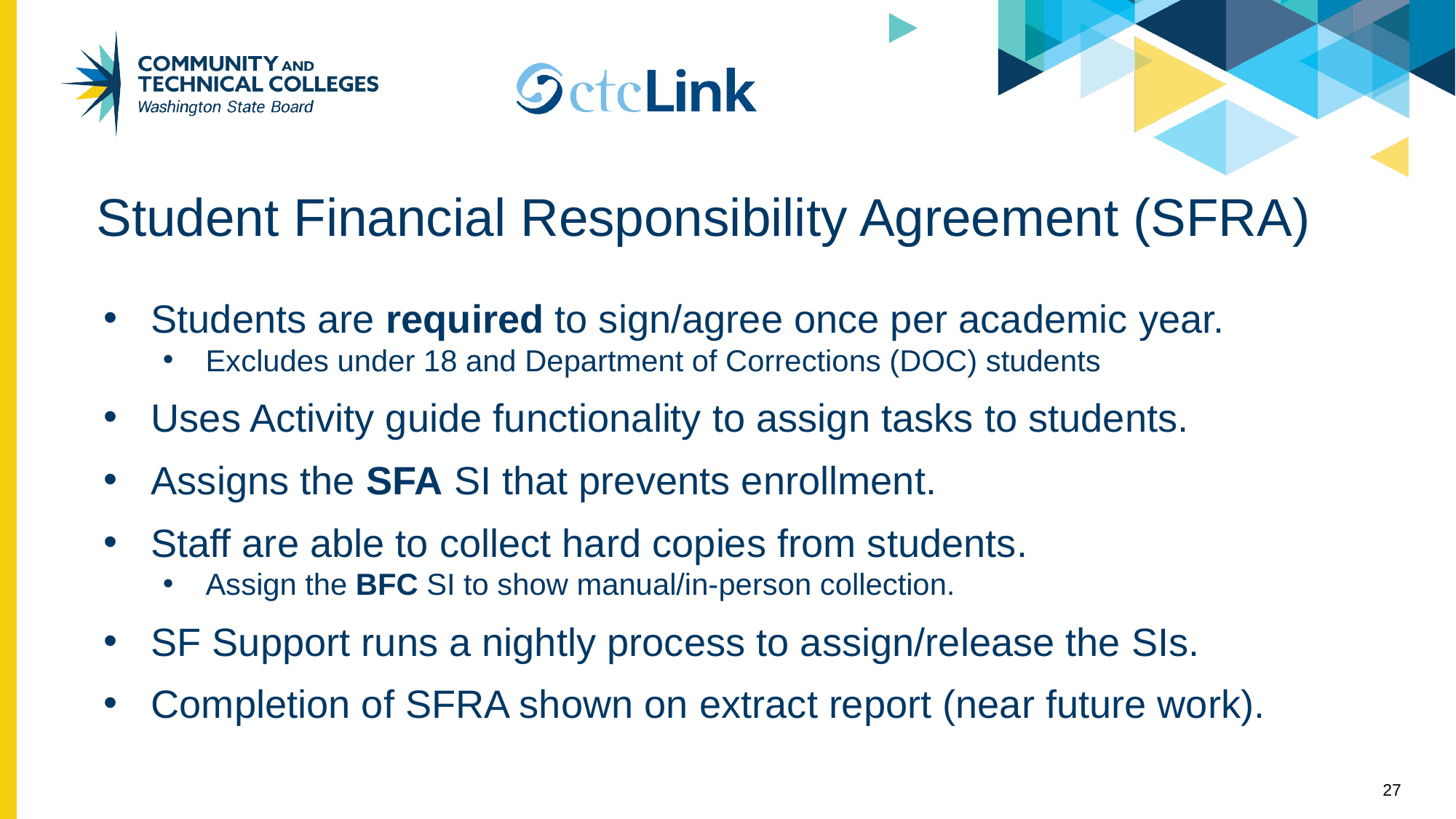

# Student Financial Responsibility Agreement (SFRA)
Students are required to sign/agree once per academic year.
Excludes under 18 and Department of Corrections (DOC) students
Uses Activity guide functionality to assign tasks to students.
Assigns the SFA SI that prevents enrollment.
Staff are able to collect hard copies from students.
Assign the BFC SI to show manual/in-person collection.
SF Support runs a nightly process to assign/release the SIs.
Completion of SFRA shown on extract report (near future work).
27